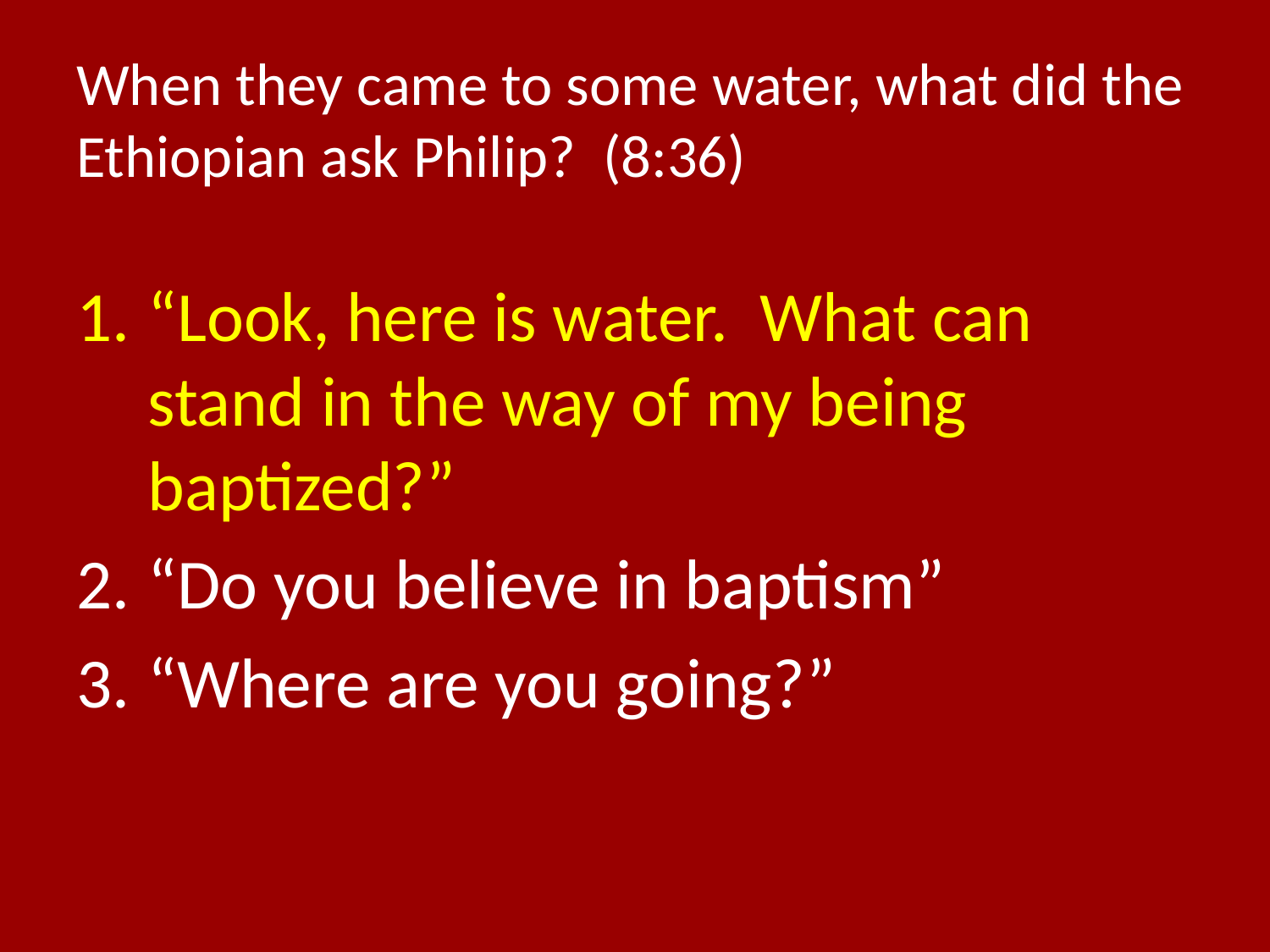

# When they came to some water, what did the Ethiopian ask Philip?  (8:36)
“Look, here is water.  What can stand in the way of my being baptized?”
“Do you believe in baptism”
“Where are you going?”